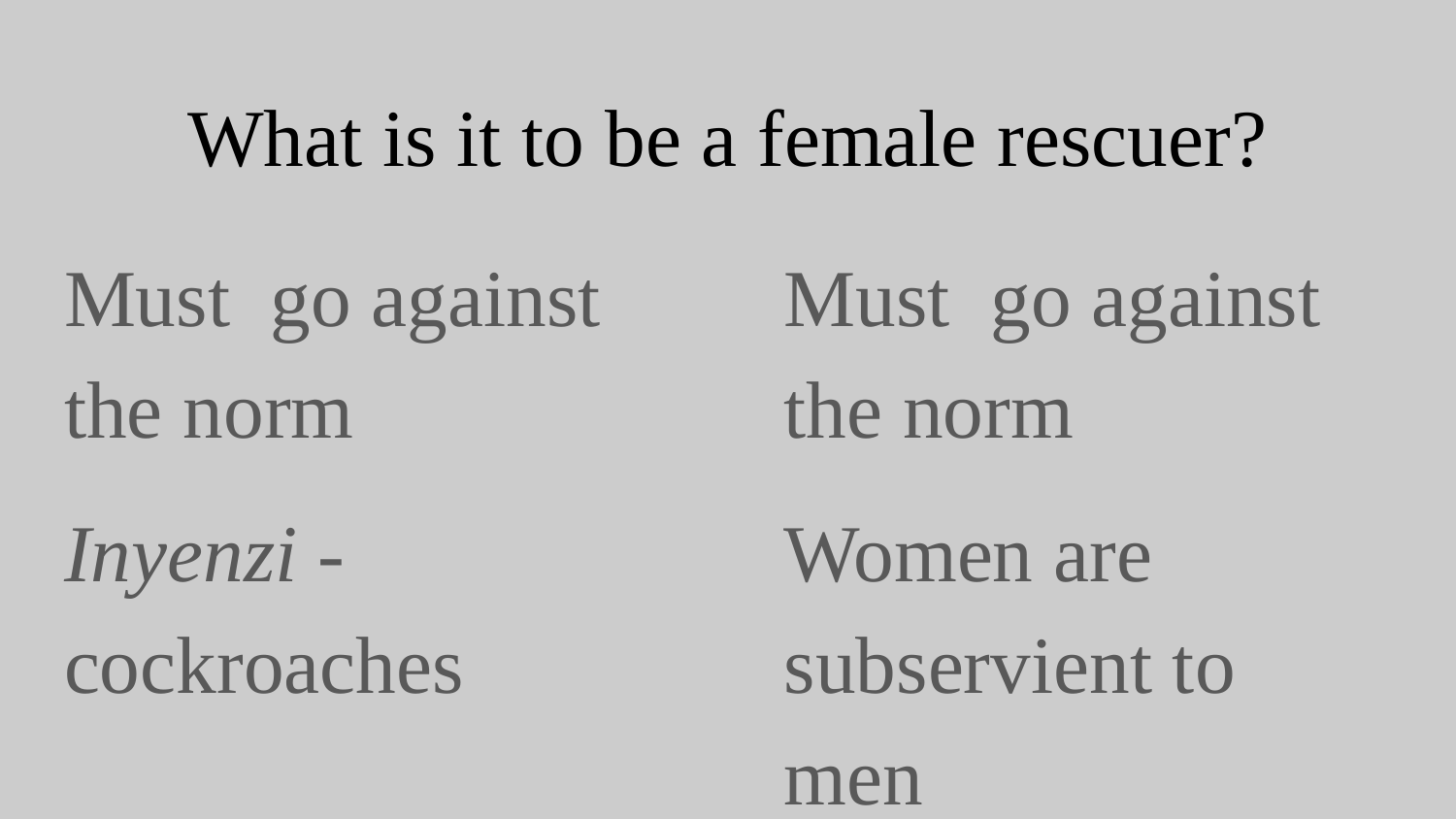

# What is it to be a female rescuer?
Must  go against the norm
Inyenzi - cockroaches
Must  go against the norm
Women are subservient to men